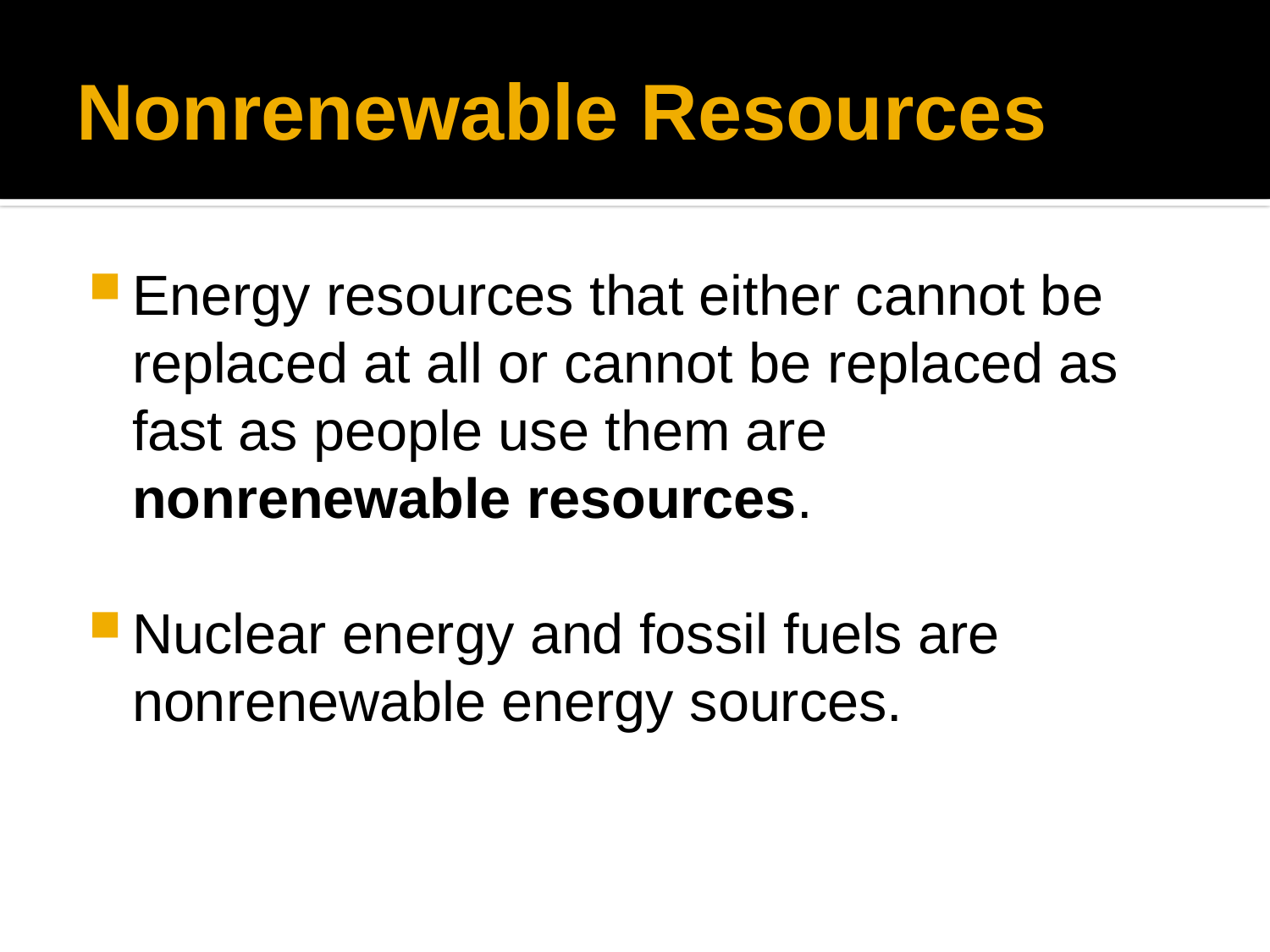

# Nonrenewable Resources
Energy resources that either cannot be replaced at all or cannot be replaced as fast as people use them are nonrenewable resources.

Nuclear energy and fossil fuels are nonrenewable energy sources.